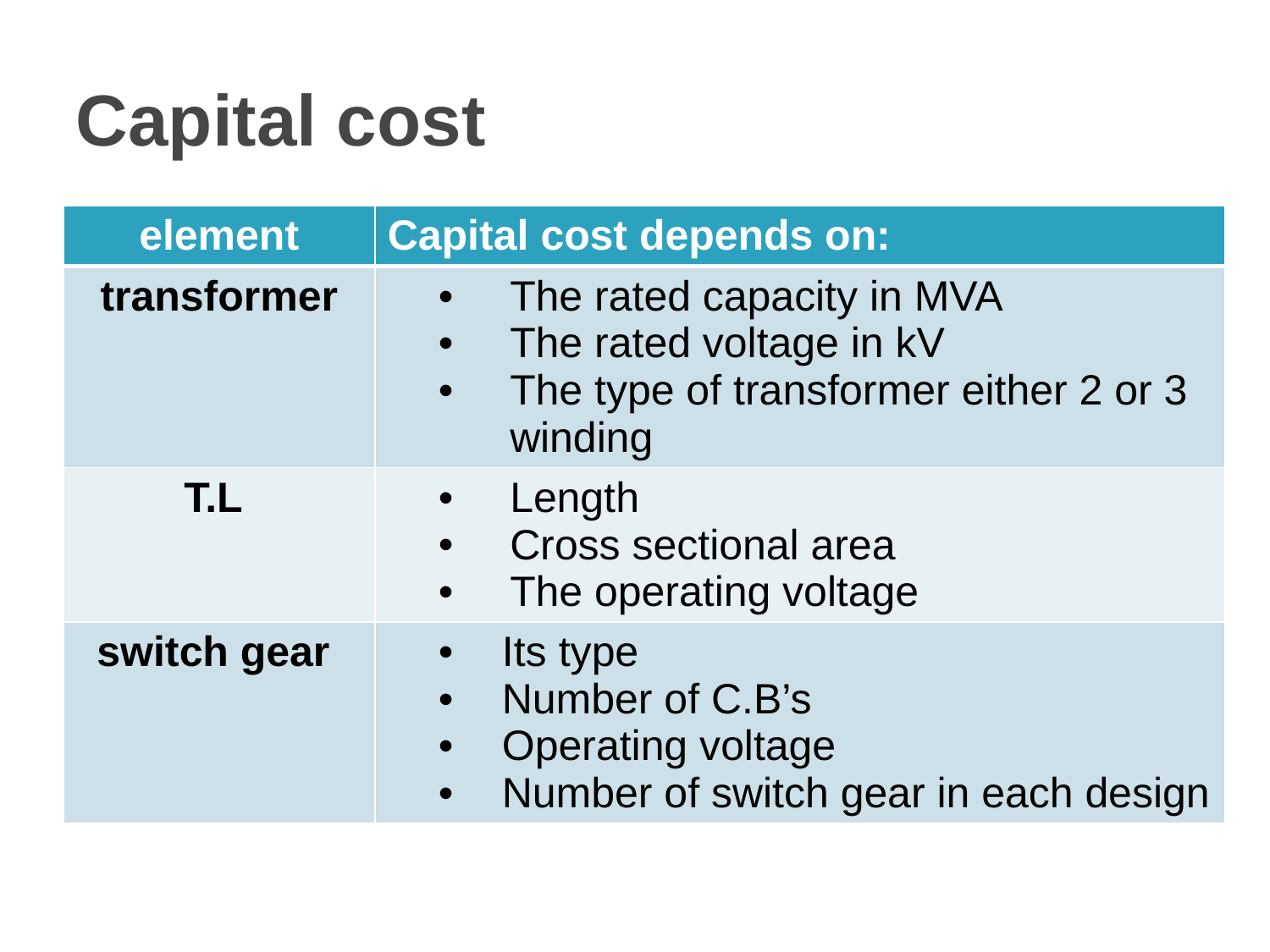

# Capital cost
| element | Capital cost depends on: |
| --- | --- |
| transformer | The rated capacity in MVA The rated voltage in kV The type of transformer either 2 or 3 winding |
| T.L | Length Cross sectional area The operating voltage |
| switch gear | Its type Number of C.B’s Operating voltage Number of switch gear in each design |